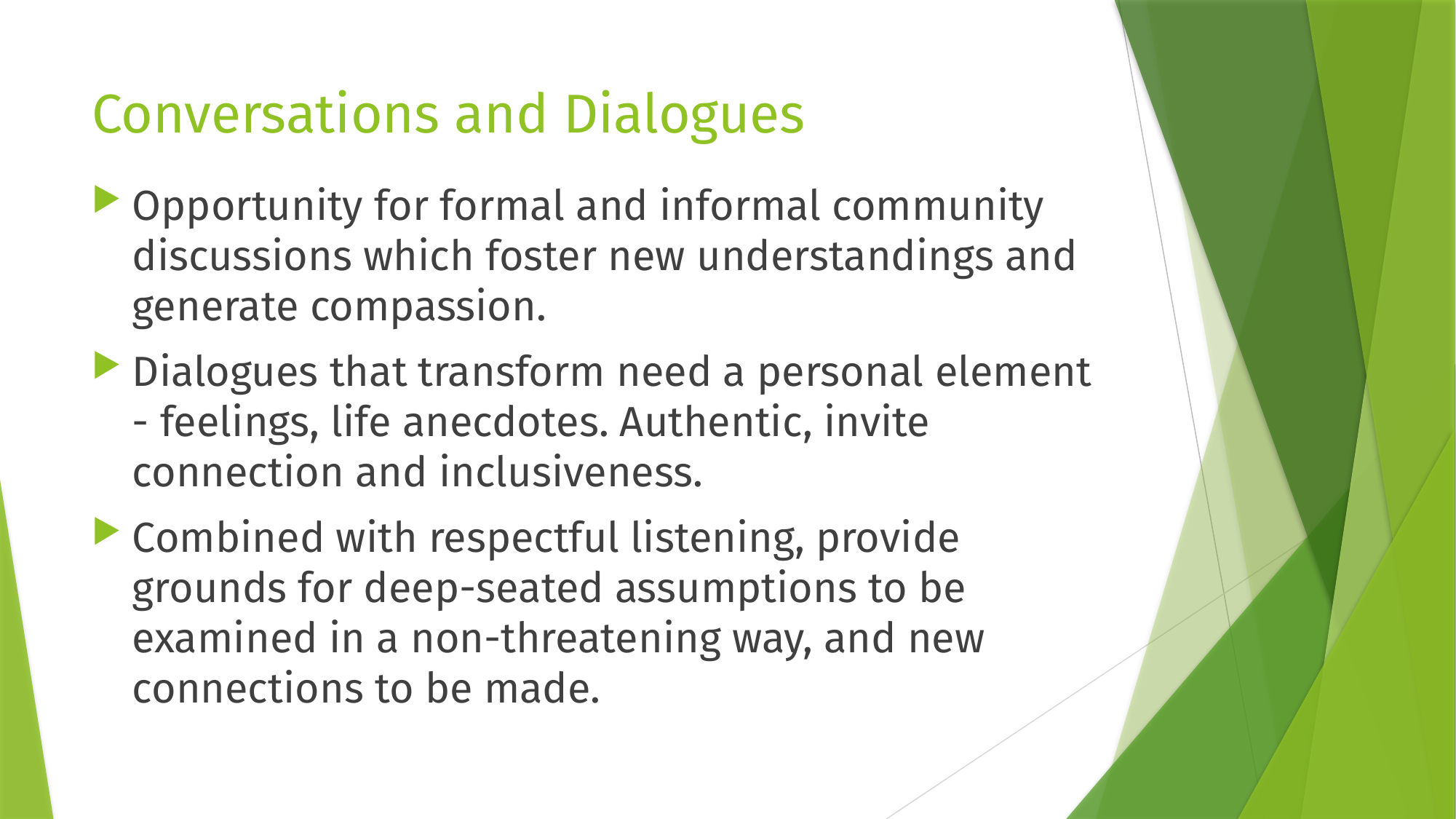

# Conversations and Dialogues
Opportunity for formal and informal community discussions which foster new understandings and generate compassion.
Dialogues that transform need a personal element - feelings, life anecdotes. Authentic, invite connection and inclusiveness.
Combined with respectful listening, provide grounds for deep-seated assumptions to be examined in a non-threatening way, and new connections to be made.